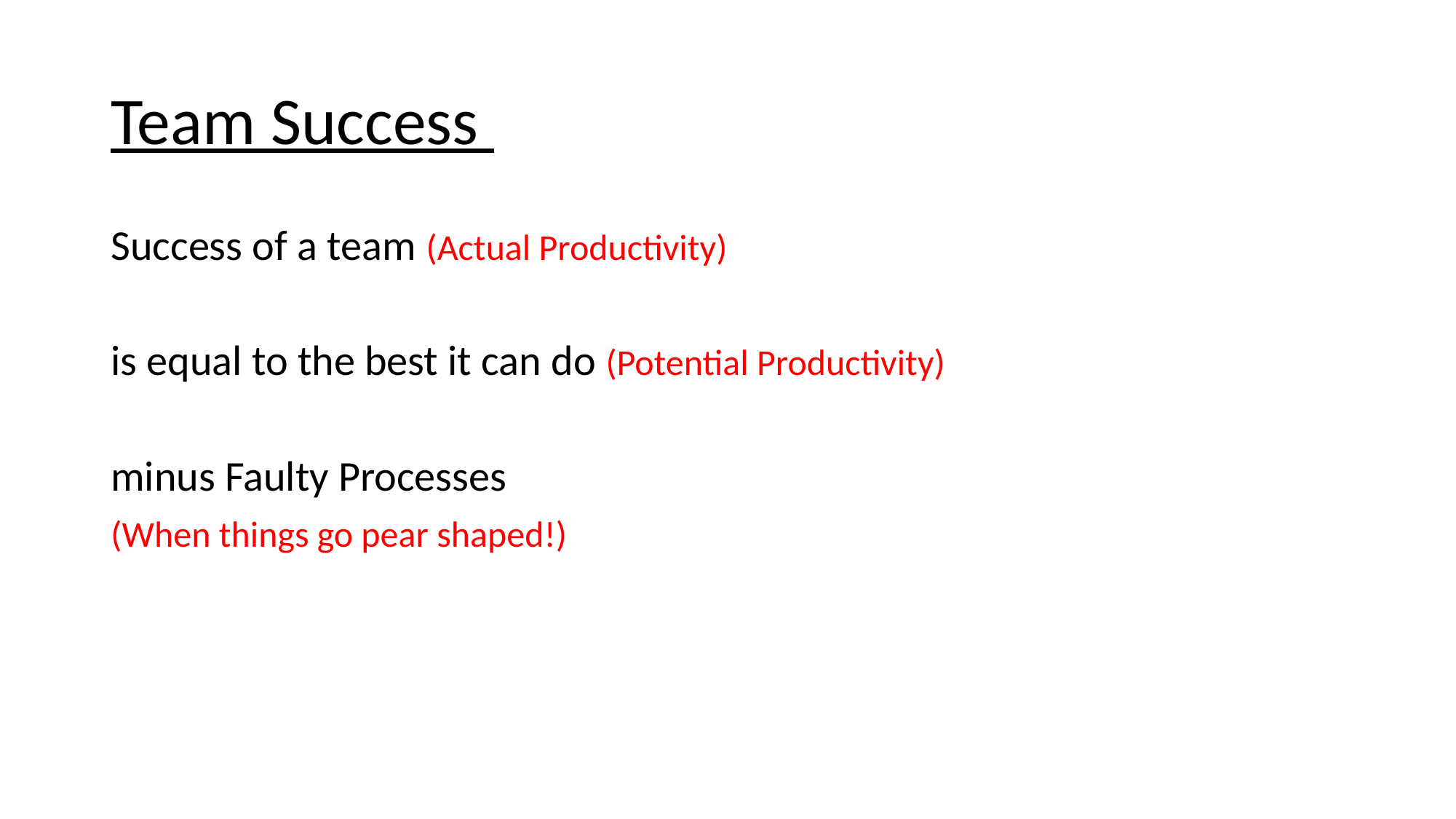

# Team Success
Success of a team (Actual Productivity)

is equal to the best it can do (Potential Productivity)

minus Faulty Processes
(When things go pear shaped!)